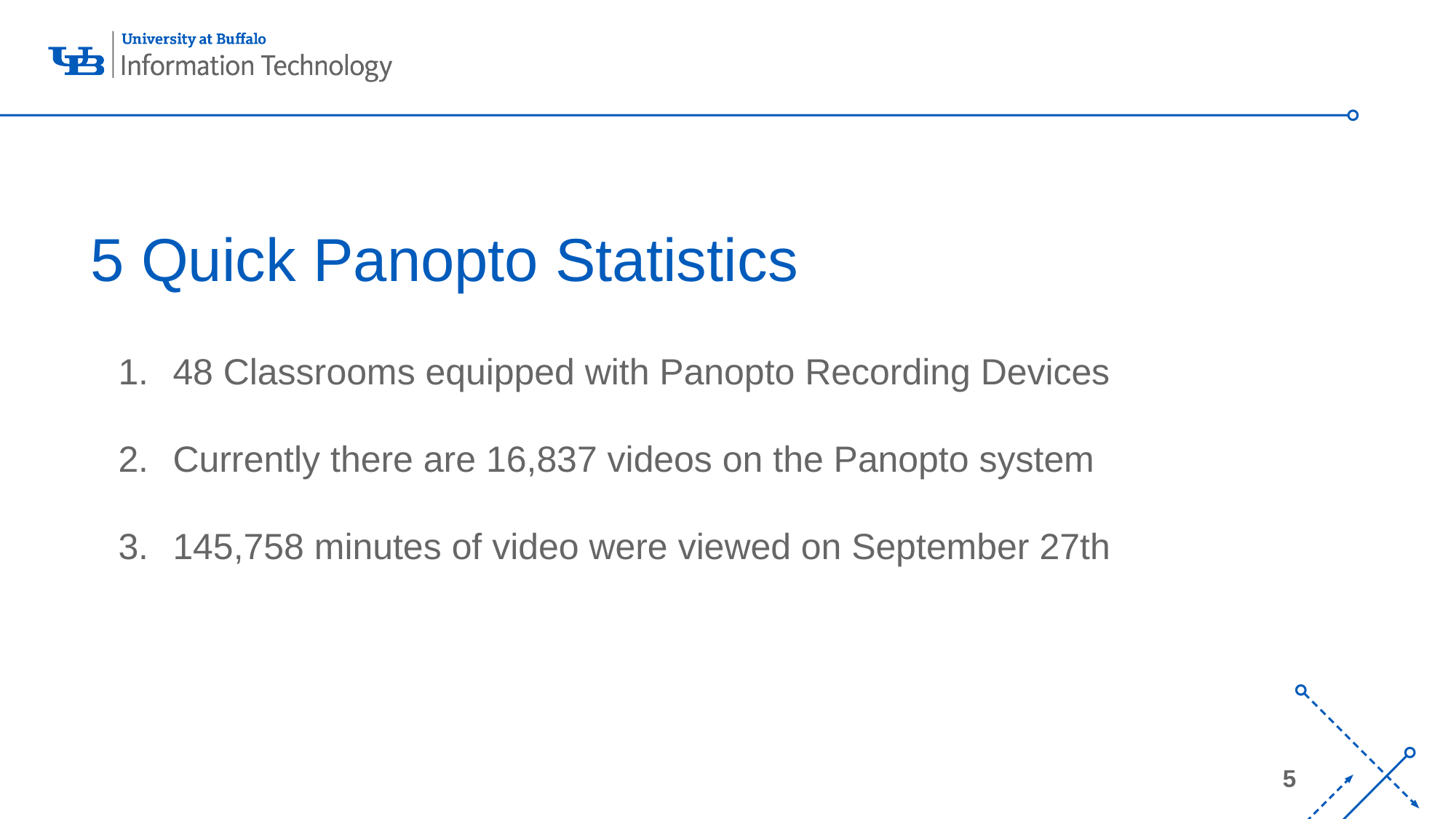

# 5 Quick Panopto Statistics
48 Classrooms equipped with Panopto Recording Devices
Currently there are 16,837 videos on the Panopto system
145,758 minutes of video were viewed on September 27th